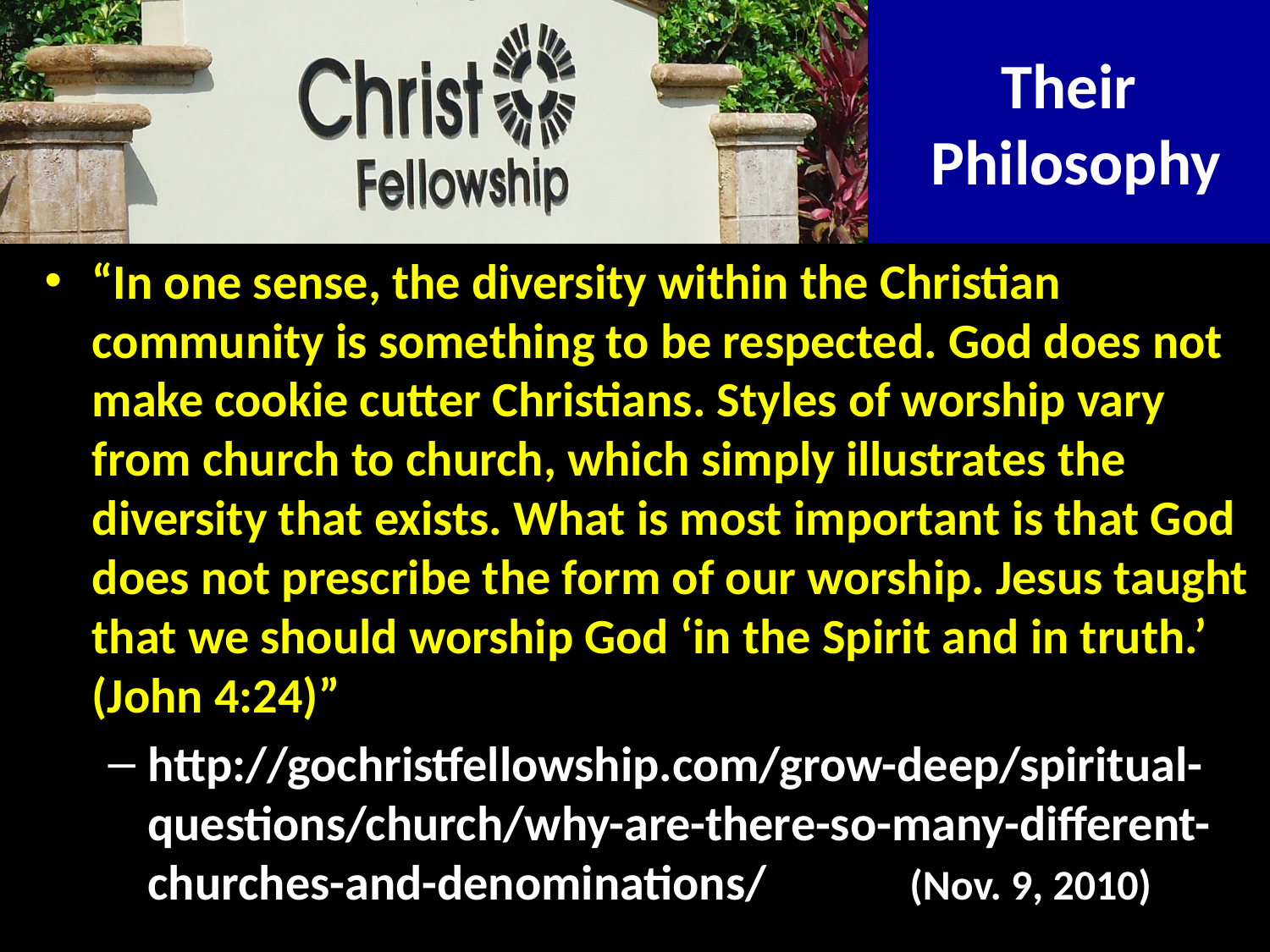

# Their Philosophy
“In one sense, the diversity within the Christian community is something to be respected. God does not make cookie cutter Christians. Styles of worship vary from church to church, which simply illustrates the diversity that exists. What is most important is that God does not prescribe the form of our worship. Jesus taught that we should worship God ‘in the Spirit and in truth.’ (John 4:24)”
http://gochristfellowship.com/grow-deep/spiritual-questions/church/why-are-there-so-many-different-churches-and-denominations/ 		(Nov. 9, 2010)